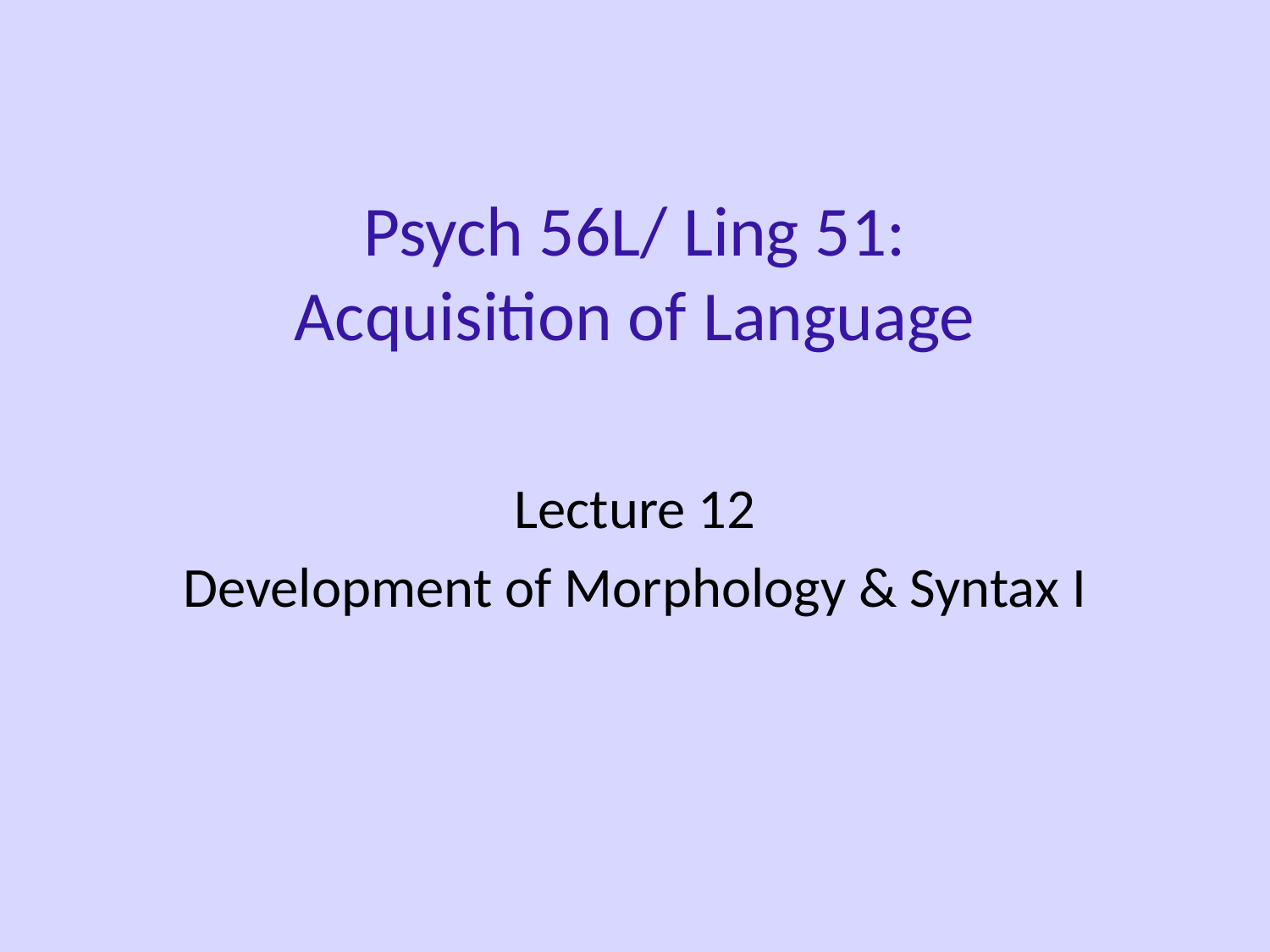

Psych 56L/ Ling 51:
Acquisition of Language
Lecture 12
Development of Morphology & Syntax I